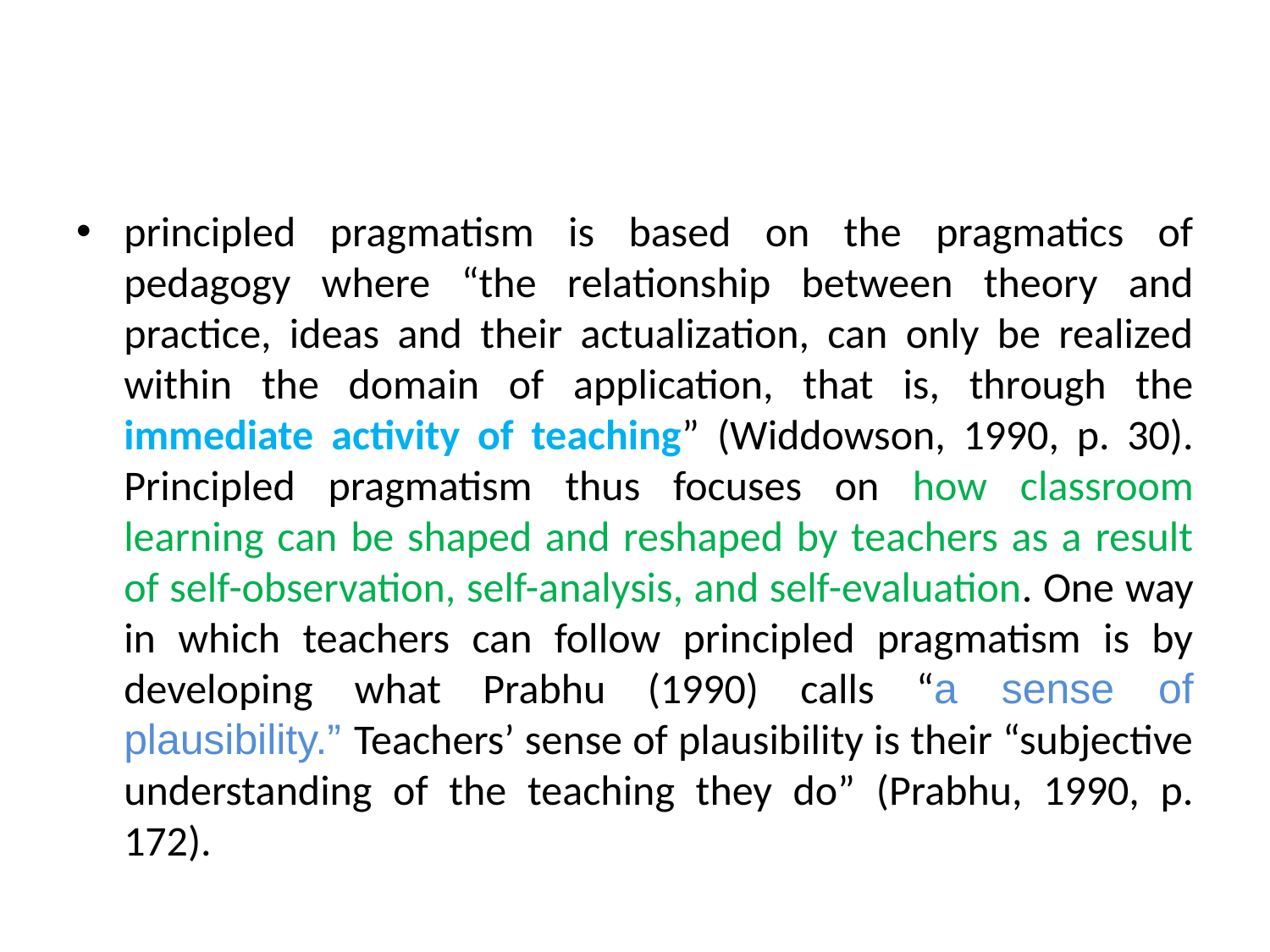

#
principled pragmatism is based on the pragmatics of pedagogy where “the relationship between theory and practice, ideas and their actualization, can only be realized within the domain of application, that is, through the immediate activity of teaching” (Widdowson, 1990, p. 30). Principled pragmatism thus focuses on how classroom learning can be shaped and reshaped by teachers as a result of self-observation, self-analysis, and self-evaluation. One way in which teachers can follow principled pragmatism is by developing what Prabhu (1990) calls “a sense of plausibility.” Teachers’ sense of plausibility is their “subjective understanding of the teaching they do” (Prabhu, 1990, p. 172).